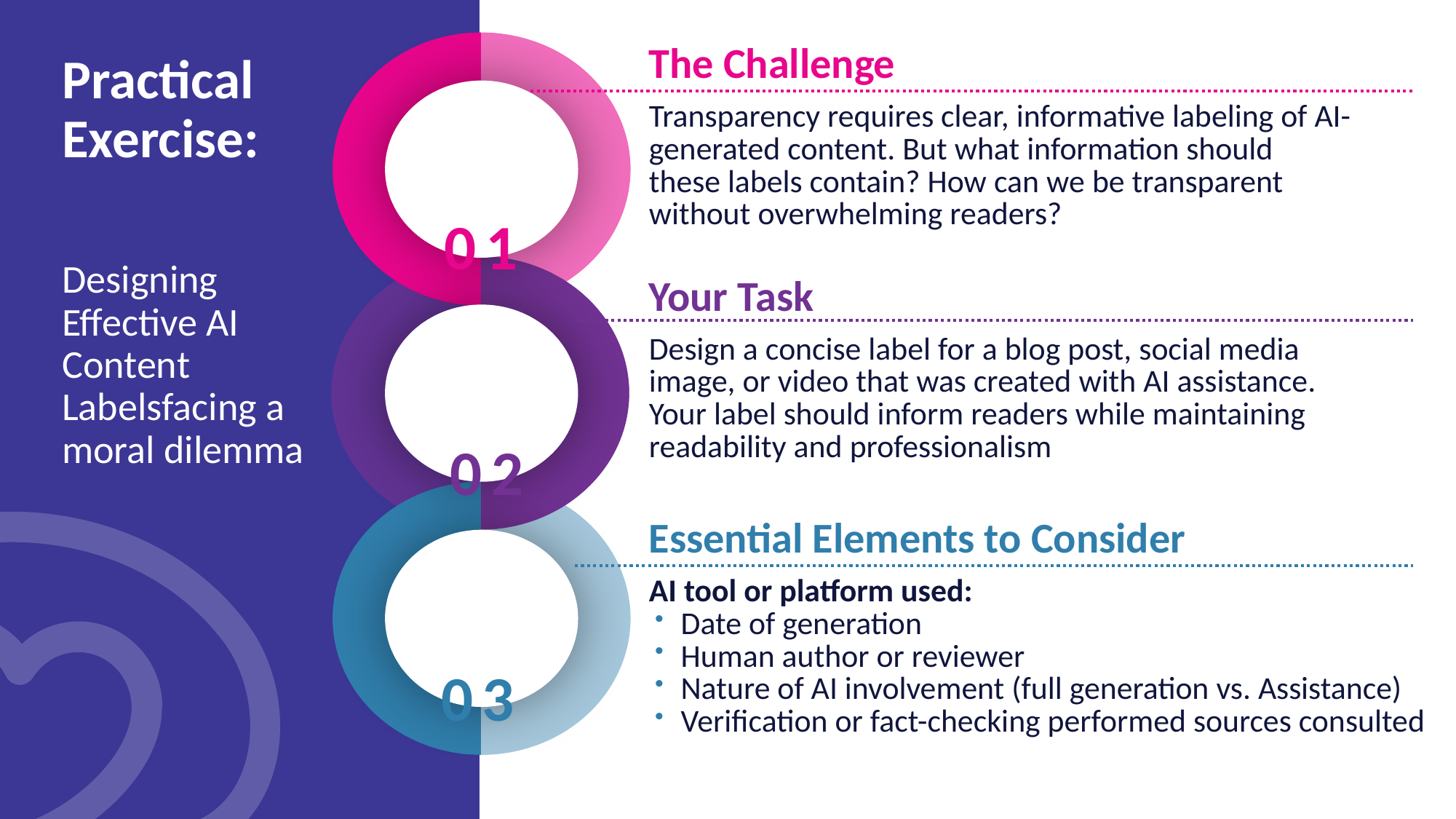

The Challenge

Transparency requires clear, informative labeling of AI-generated content. But what information should these labels contain? How can we be transparent without overwhelming readers?

01

02

03
Practical Exercise:

Designing Effective AI Content Labelsfacing a moral dilemma
Your Task

Design a concise label for a blog post, social media image, or video that was created with AI assistance. Your label should inform readers while maintaining readability and professionalism

Essential Elements to Consider

AI tool or platform used:
Date of generation
Human author or reviewer
Nature of AI involvement (full generation vs. Assistance)
Verification or fact-checking performed sources consulted